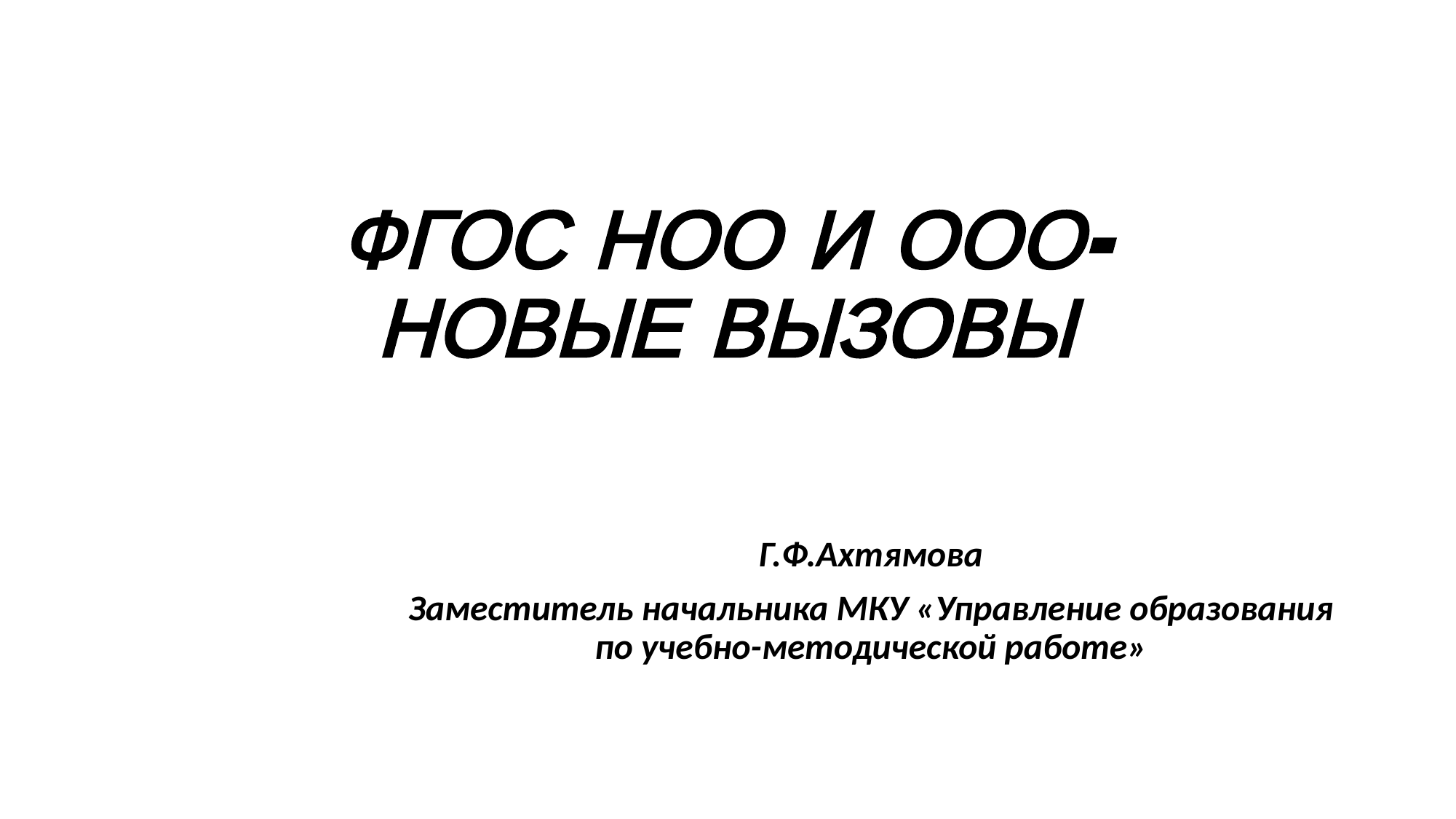

# ФГОС НОО И ООО- НОВЫЕ ВЫЗОВЫ
Г.Ф.Ахтямова
Заместитель начальника МКУ «Управление образования по учебно-методической работе»